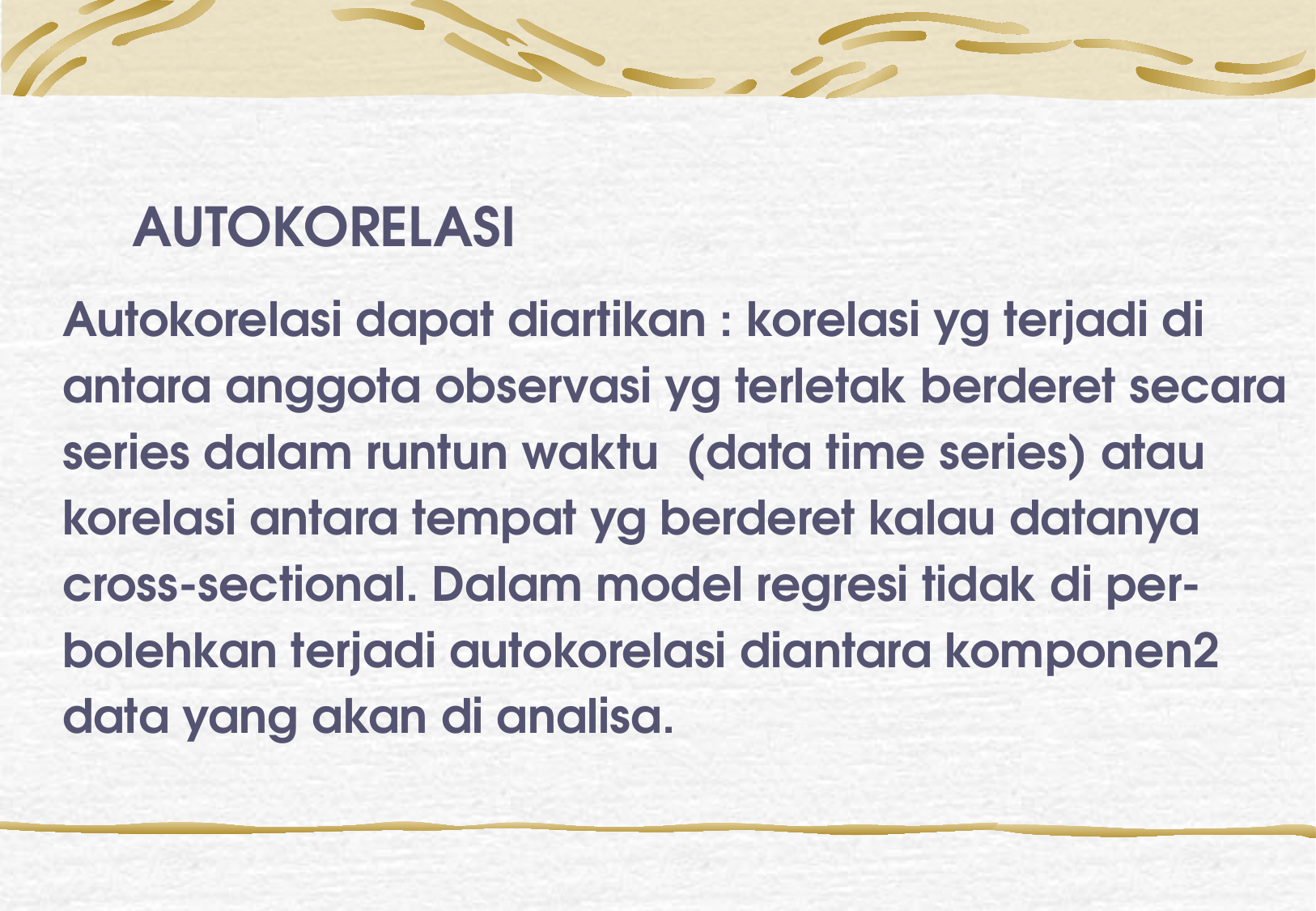

AUTOKORELASI
Autokorelasi dapat diartikan : korelasi yg terjadi di
antara anggota observasi yg terletak berderet secara
series dalam runtun waktu  (data time series) atau
korelasi antara tempat yg berderet kalau datanya
cross-sectional. Dalam model regresi tidak di per-
bolehkan terjadi autokorelasi diantara komponen2
data yang akan di analisa.